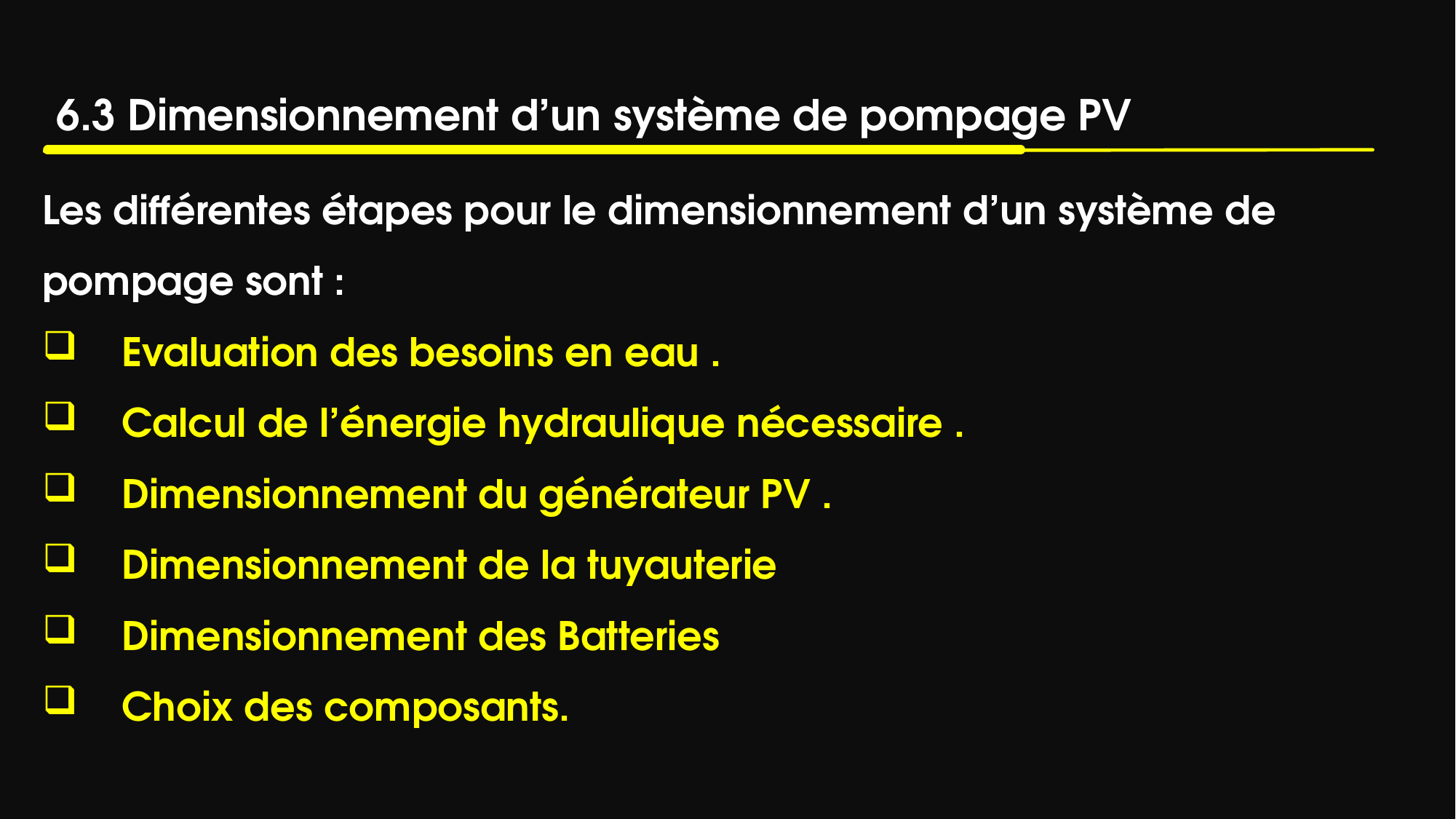

6.3 Dimensionnement d’un système de pompage PV
Les différentes étapes pour le dimensionnement d’un système de pompage sont :
    Evaluation des besoins en eau .
    Calcul de l’énergie hydraulique nécessaire .
    Dimensionnement du générateur PV .
    Dimensionnement de la tuyauterie
    Dimensionnement des Batteries
    Choix des composants.